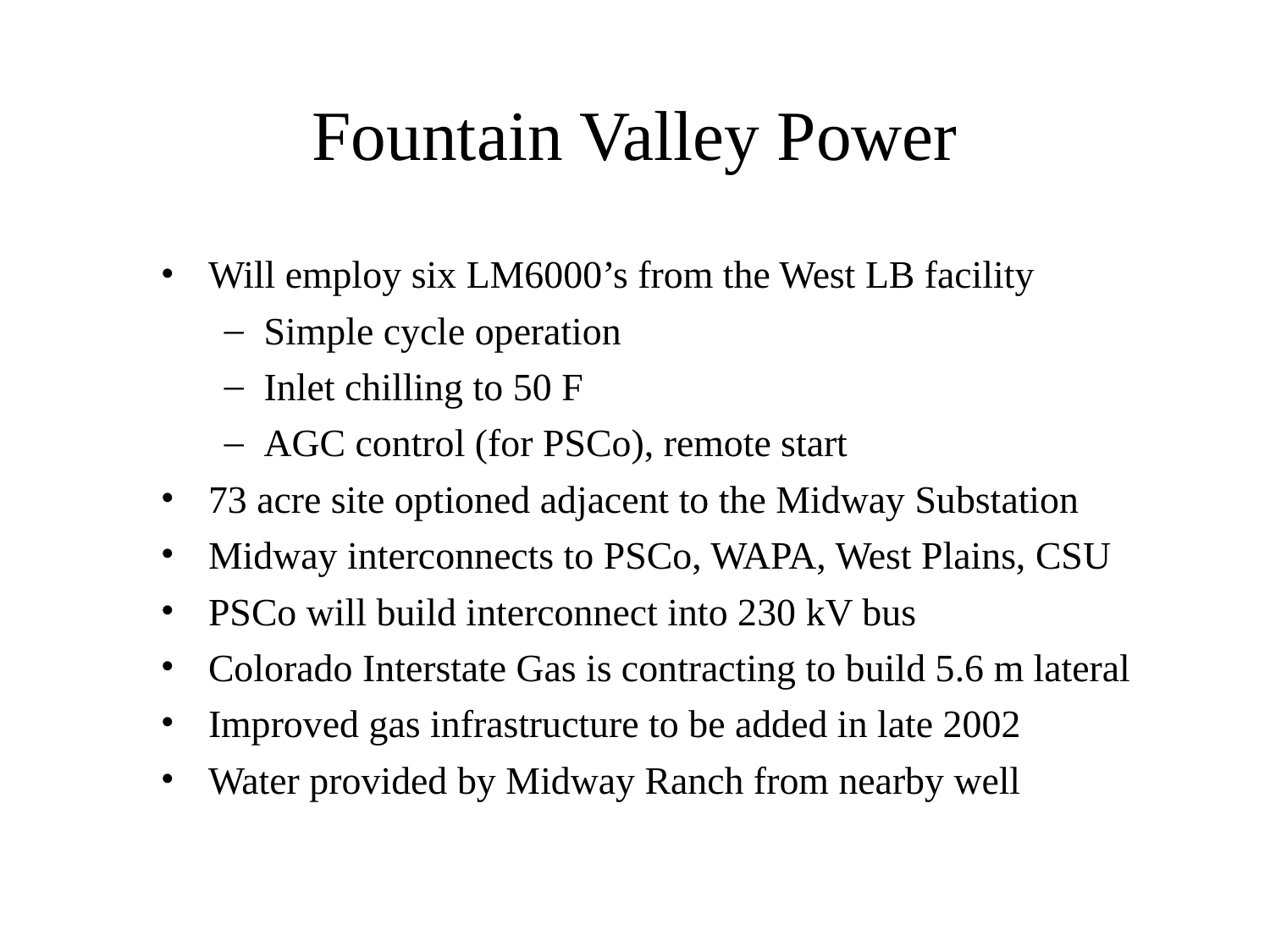

# Fountain Valley Power
Will employ six LM6000’s from the West LB facility
Simple cycle operation
Inlet chilling to 50 F
AGC control (for PSCo), remote start
73 acre site optioned adjacent to the Midway Substation
Midway interconnects to PSCo, WAPA, West Plains, CSU
PSCo will build interconnect into 230 kV bus
Colorado Interstate Gas is contracting to build 5.6 m lateral
Improved gas infrastructure to be added in late 2002
Water provided by Midway Ranch from nearby well